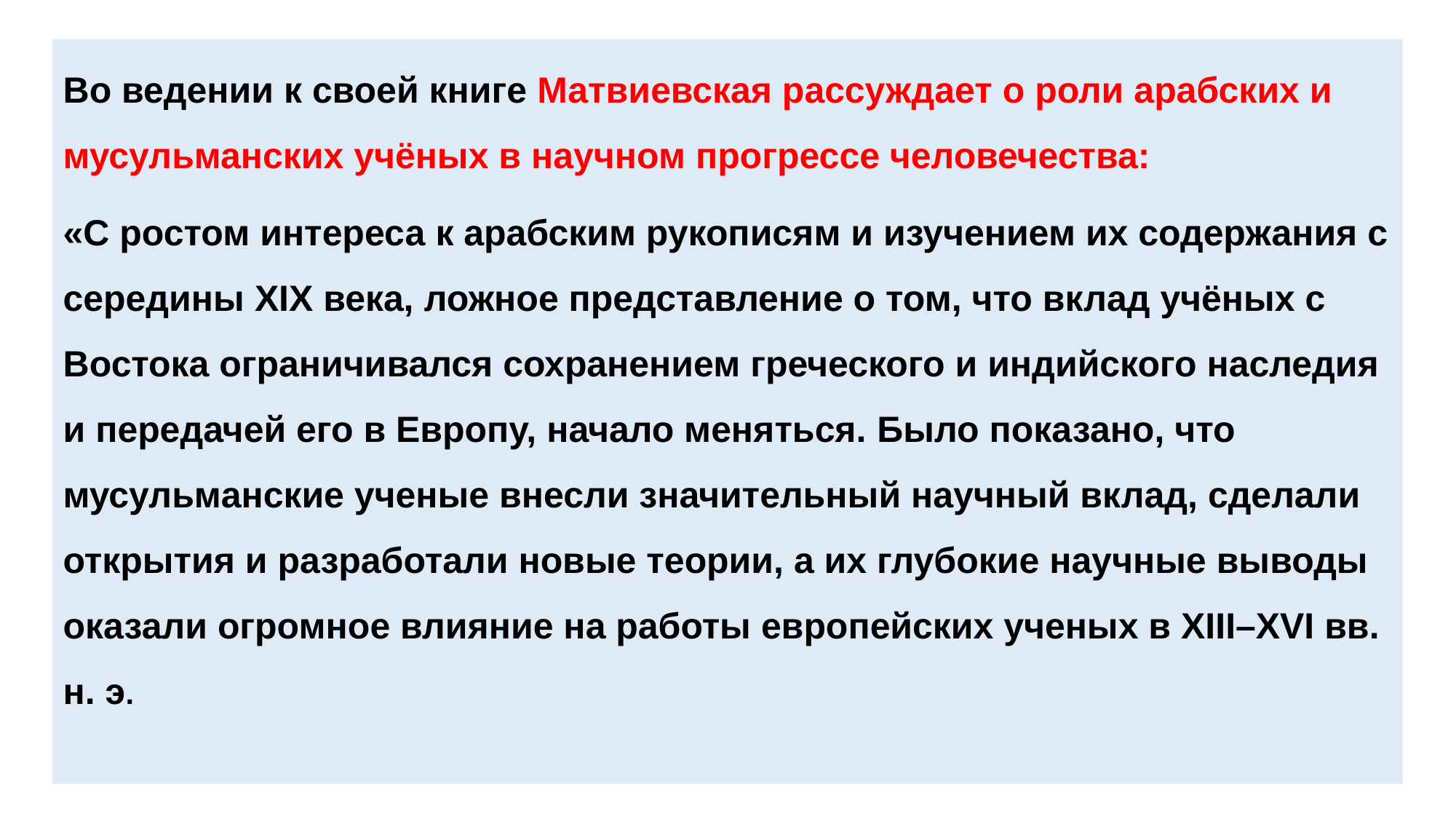

Во ведении к своей книге Матвиевская рассуждает о роли арабских и мусульманских учёных в научном прогрессе человечества:
«С ростом интереса к арабским рукописям и изучением их содержания с середины XIX века, ложное представление о том, что вклад учёных с Востока ограничивался сохранением греческого и индийского наследия и передачей его в Европу, начало меняться. Было показано, что мусульманские ученые внесли значительный научный вклад, сделали открытия и разработали новые теории, а их глубокие научные выводы оказали огромное влияние на работы европейских ученых в XIII–XVI вв. н. э.